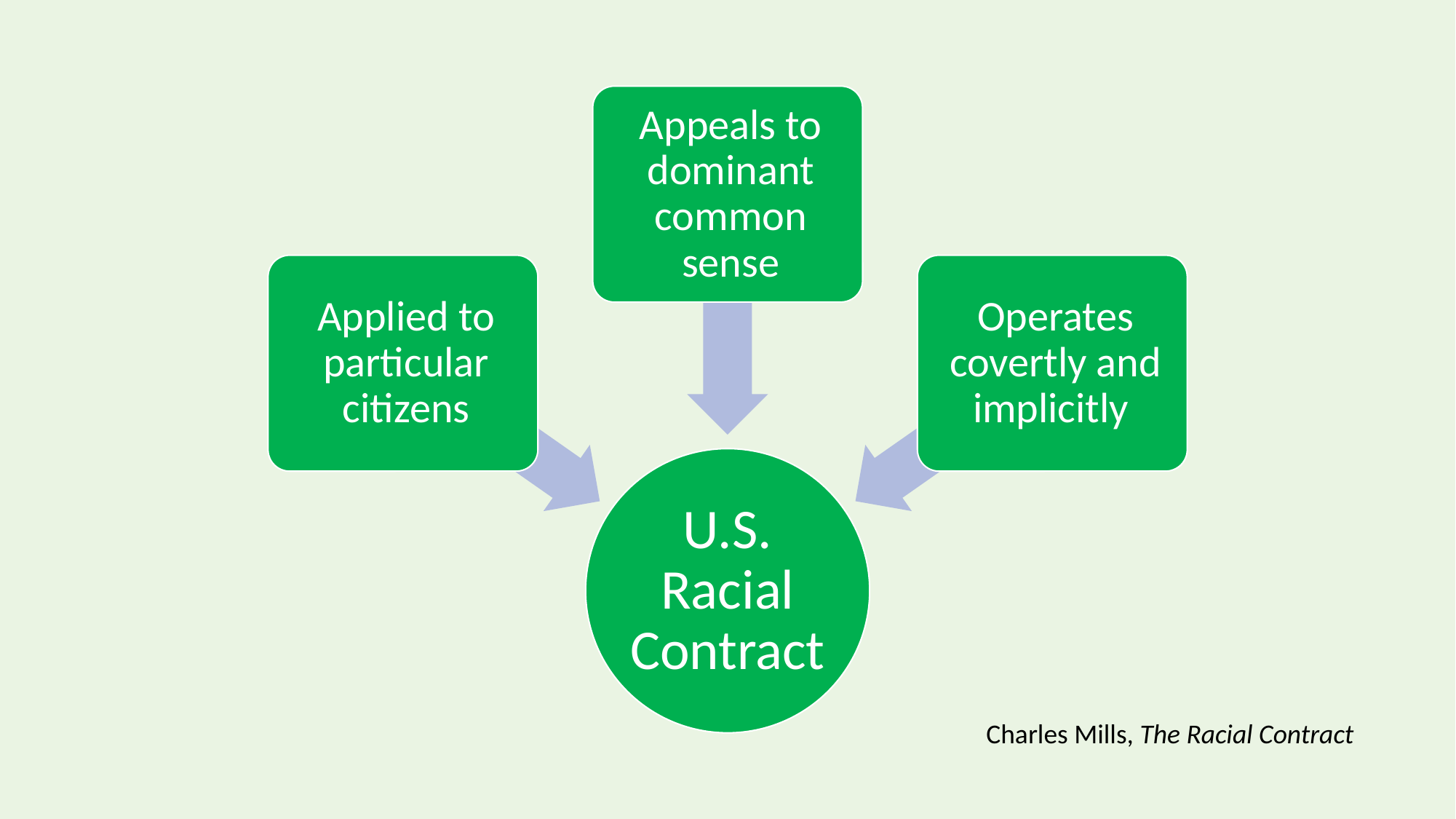

U.S. Racial Contract
Applied to particular citizens
Appeals to dominant common sense
Operates covertly and implicitly
Charles Mills, The Racial Contract